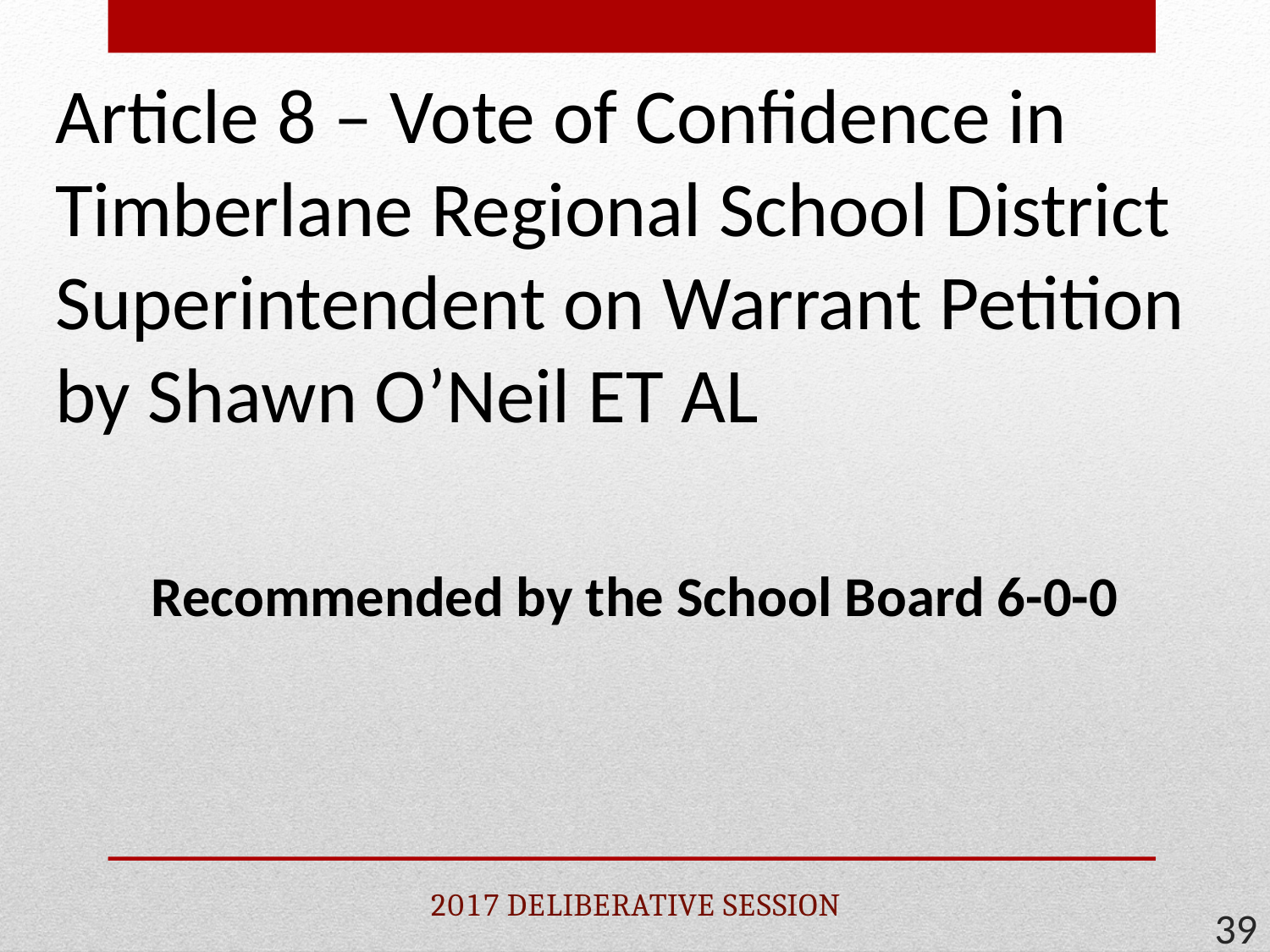

# Article 8 – Vote of Confidence in Timberlane Regional School District Superintendent on Warrant Petition by Shawn O’Neil ET AL
Recommended by the School Board 6-0-0
2017 DELIBERATIVE SESSION
39